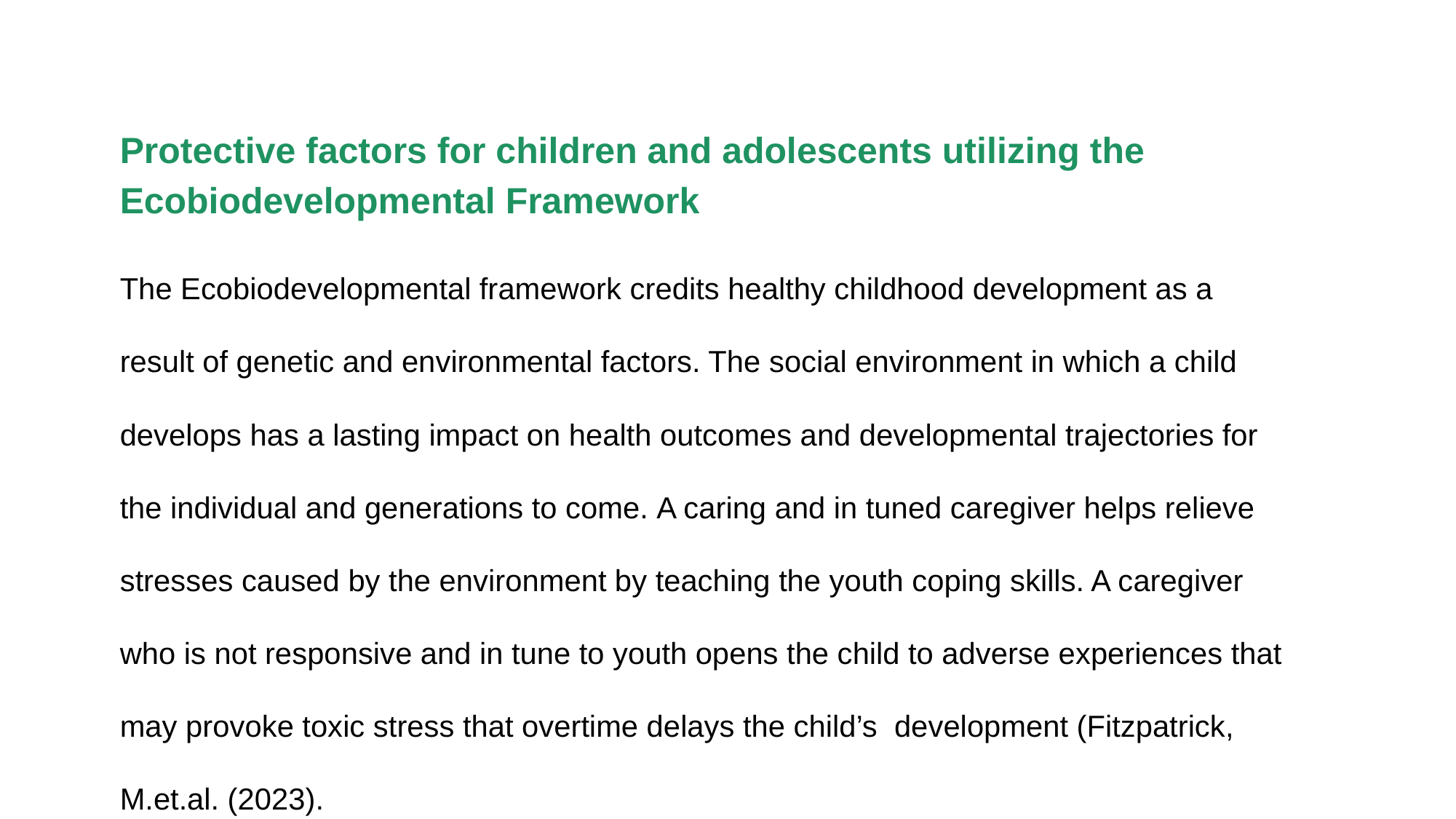

Protective factors for children and adolescents utilizing the Ecobiodevelopmental Framework
The Ecobiodevelopmental framework credits healthy childhood development as a result of genetic and environmental factors. The social environment in which a child develops has a lasting impact on health outcomes and developmental trajectories for the individual and generations to come. A caring and in tuned caregiver helps relieve stresses caused by the environment by teaching the youth coping skills. A caregiver who is not responsive and in tune to youth opens the child to adverse experiences that may provoke toxic stress that overtime delays the child’s  development (Fitzpatrick, M.et.al. (2023).